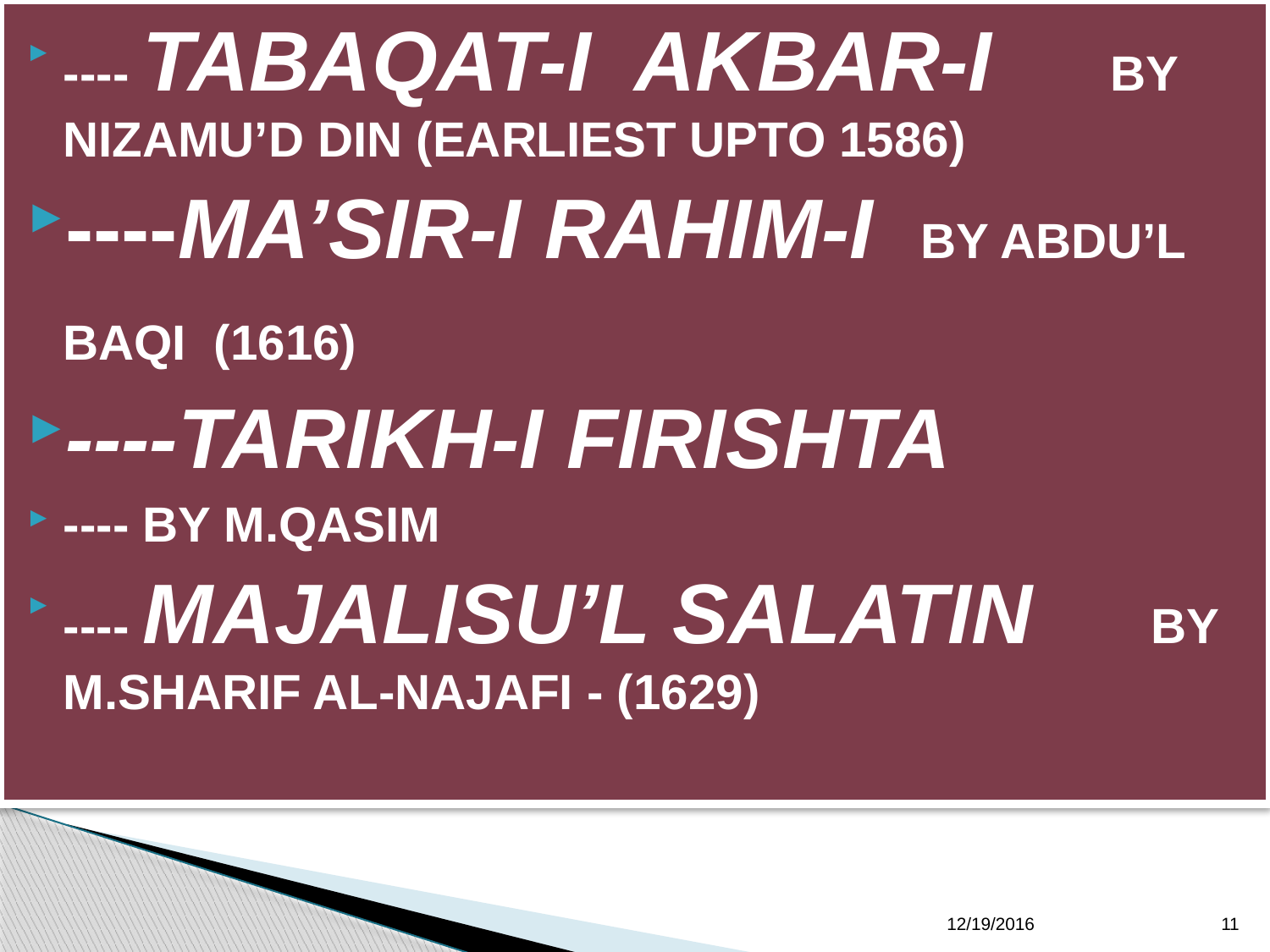

---- TABAQAT-I  AKBAR-I     BY NIZAMU’D DIN (EARLIEST UPTO 1586)
----MA’SIR-I RAHIM-I  BY ABDU’L BAQI  (1616)
----TARIKH-I FIRISHTA
---- BY M.QASIM
---- MAJALISU’L SALATIN     BY M.SHARIF AL-NAJAFI - (1629)
12/19/2016
11